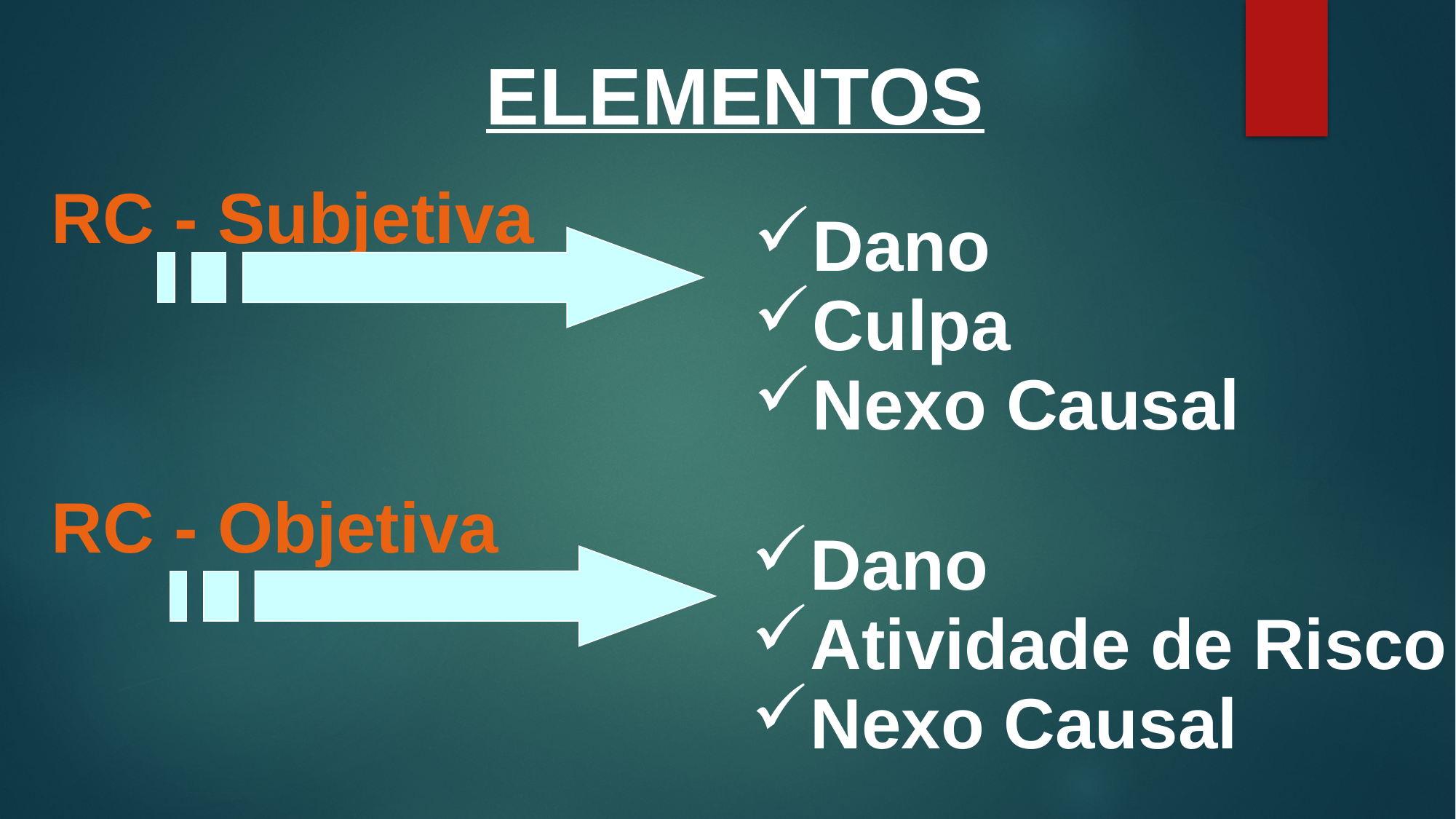

ELEMENTOS

RC - Subjetiva
Dano
Culpa
Nexo Causal

RC - Objetiva
Dano
Atividade de Risco
Nexo Causal